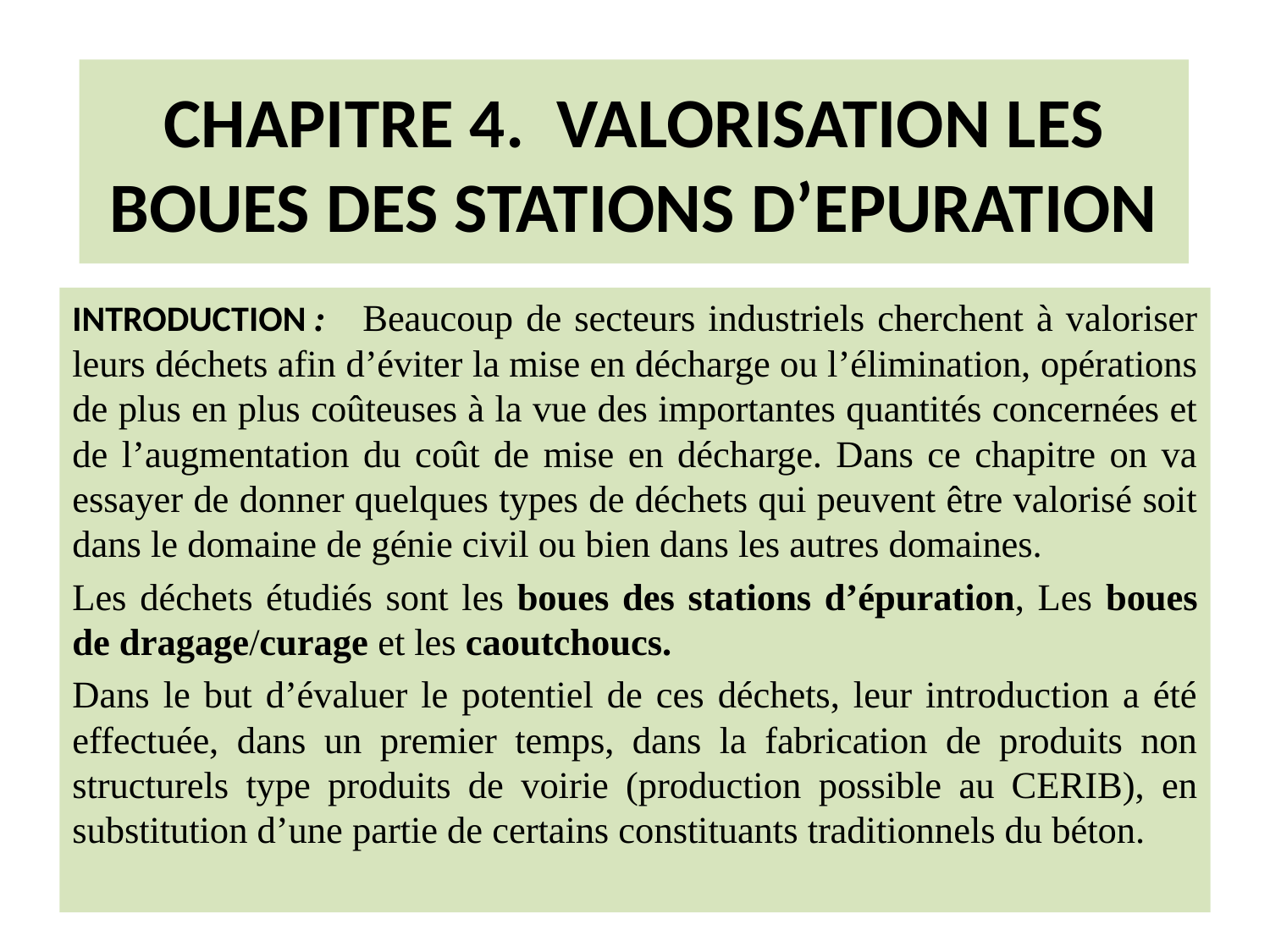

# CHAPITRE 4.  VALORISATION LES BOUES DES STATIONS D’EPURATION
INTRODUCTION :   Beaucoup de secteurs industriels cherchent à valoriser leurs déchets afin d’éviter la mise en décharge ou l’élimination, opérations de plus en plus coûteuses à la vue des importantes quantités concernées et de l’augmentation du coût de mise en décharge. Dans ce chapitre on va essayer de donner quelques types de déchets qui peuvent être valorisé soit dans le domaine de génie civil ou bien dans les autres domaines.
Les déchets étudiés sont les boues des stations d’épuration, Les boues de dragage/curage et les caoutchoucs.
Dans le but d’évaluer le potentiel de ces déchets, leur introduction a été effectuée, dans un premier temps, dans la fabrication de produits non structurels type produits de voirie (production possible au CERIB), en substitution d’une partie de certains constituants traditionnels du béton.